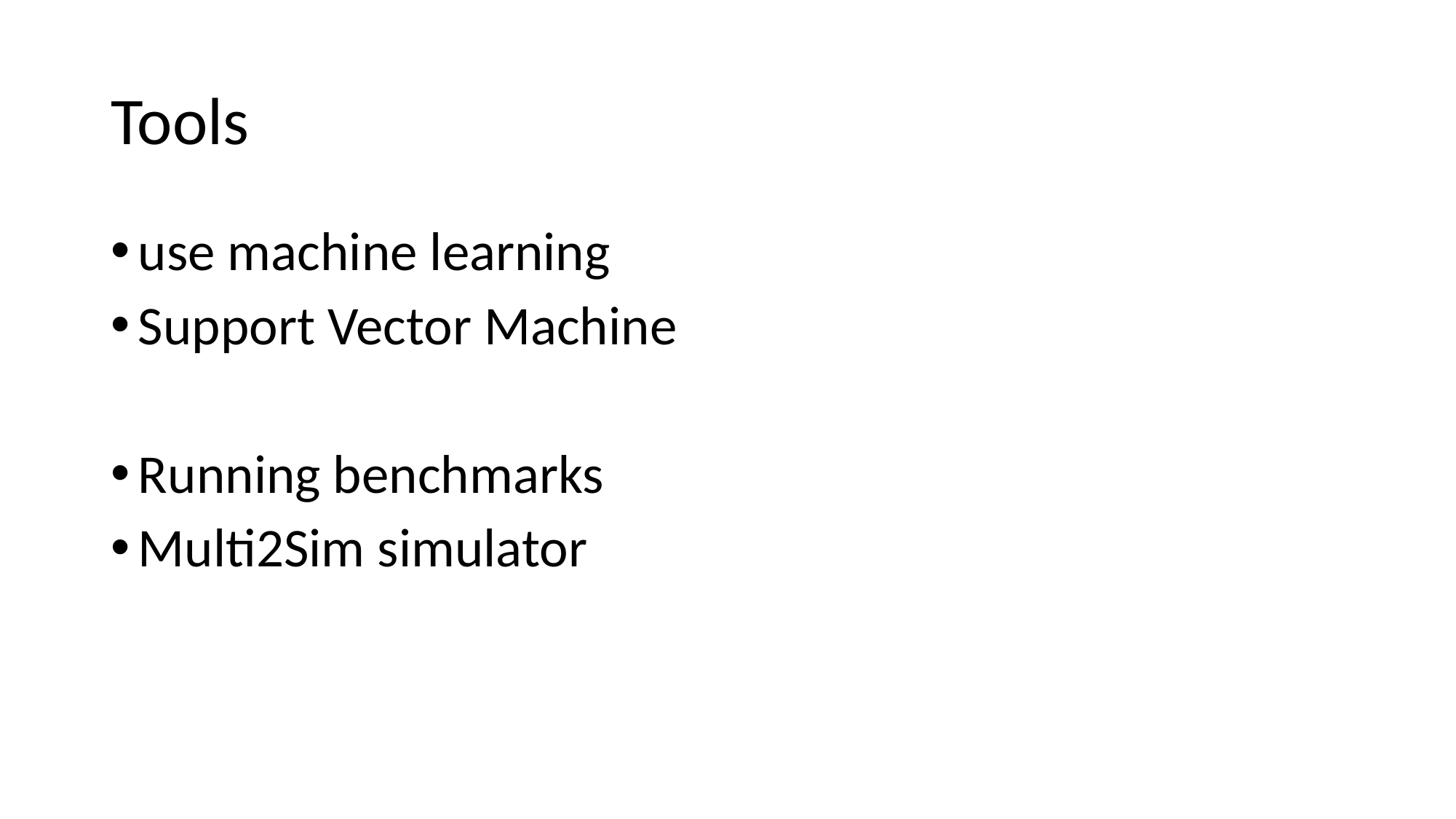

# Tools
use machine learning
Support Vector Machine

Running benchmarks
Multi2Sim simulator